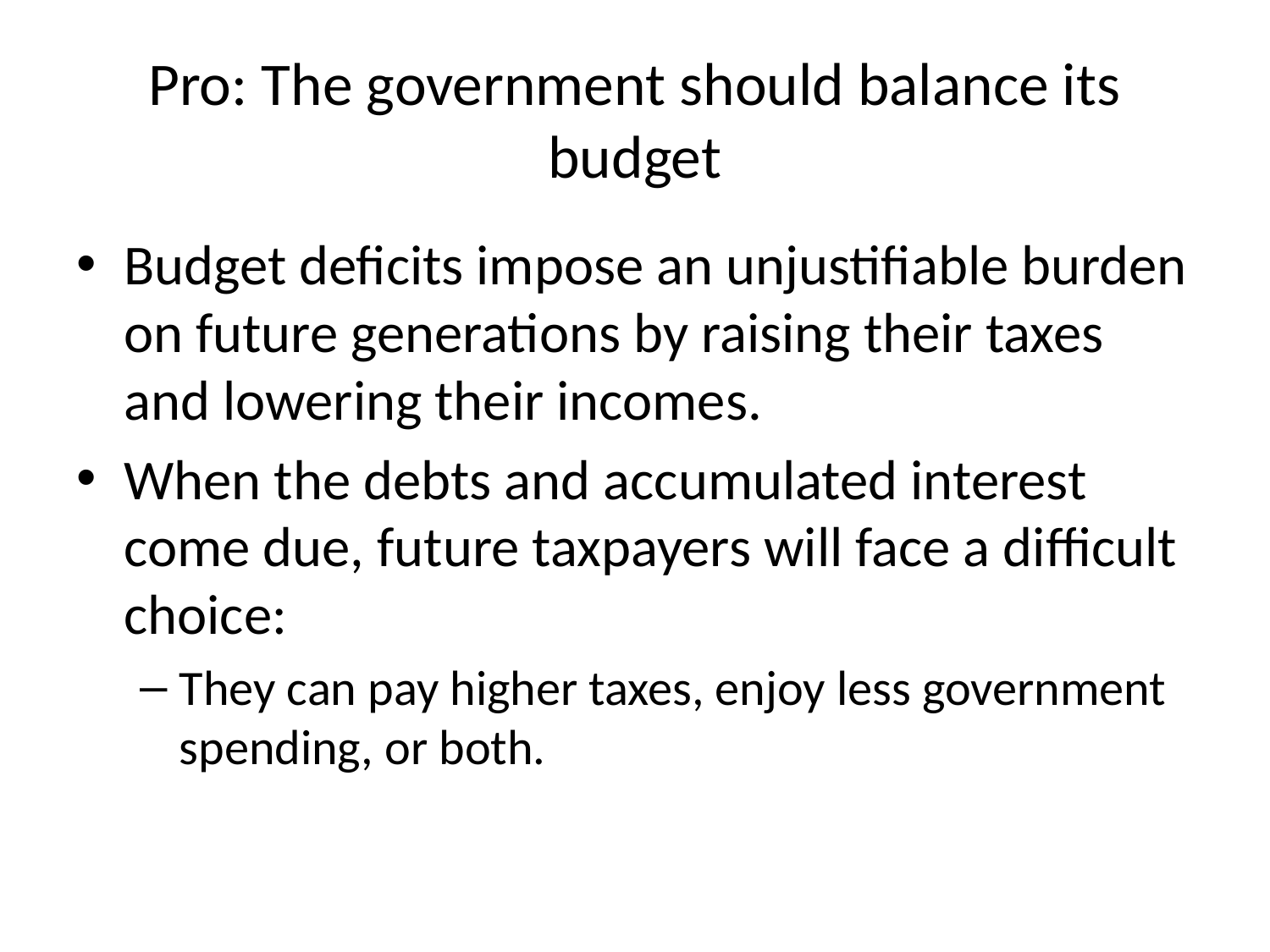

# Pro: The government should balance its budget
Budget deficits impose an unjustifiable burden on future generations by raising their taxes and lowering their incomes.
When the debts and accumulated interest come due, future taxpayers will face a difficult choice:
They can pay higher taxes, enjoy less government spending, or both.